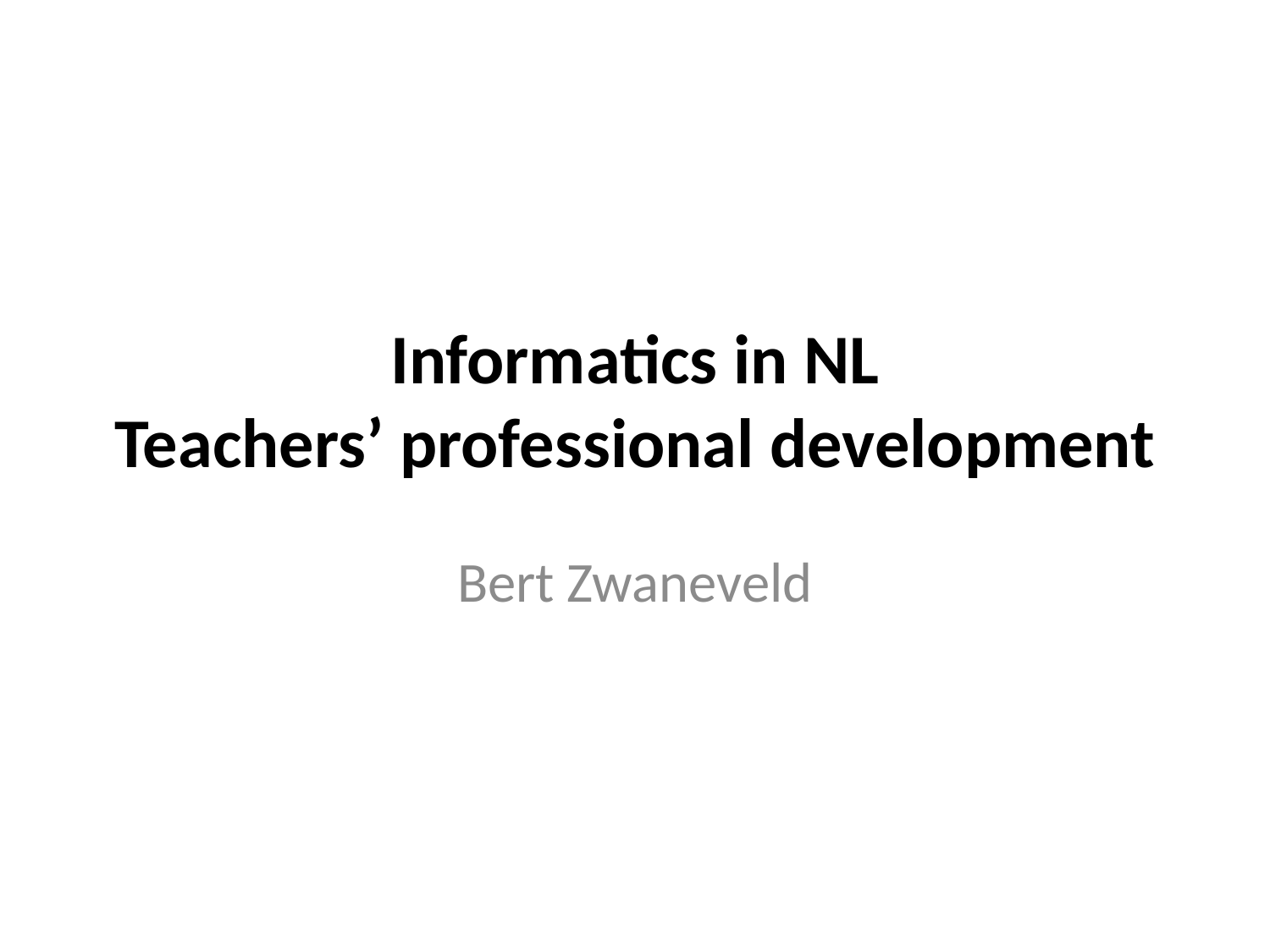

# Informatics in NL Teachers’ professional development
Bert Zwaneveld